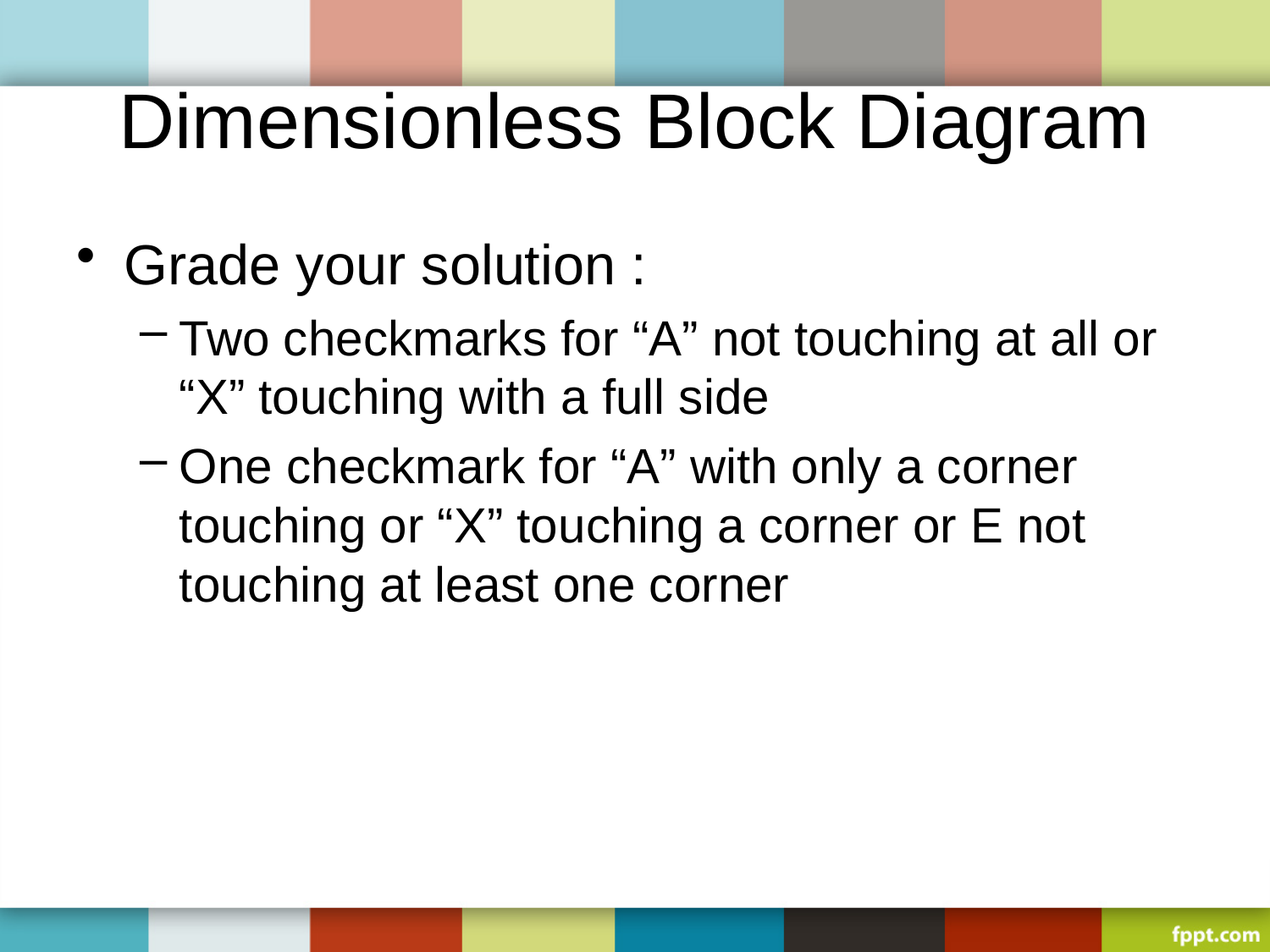

# Dimensionless Block Diagram
Grade your solution :
Two checkmarks for “A” not touching at all or “X” touching with a full side
One checkmark for “A” with only a corner touching or “X” touching a corner or E not touching at least one corner